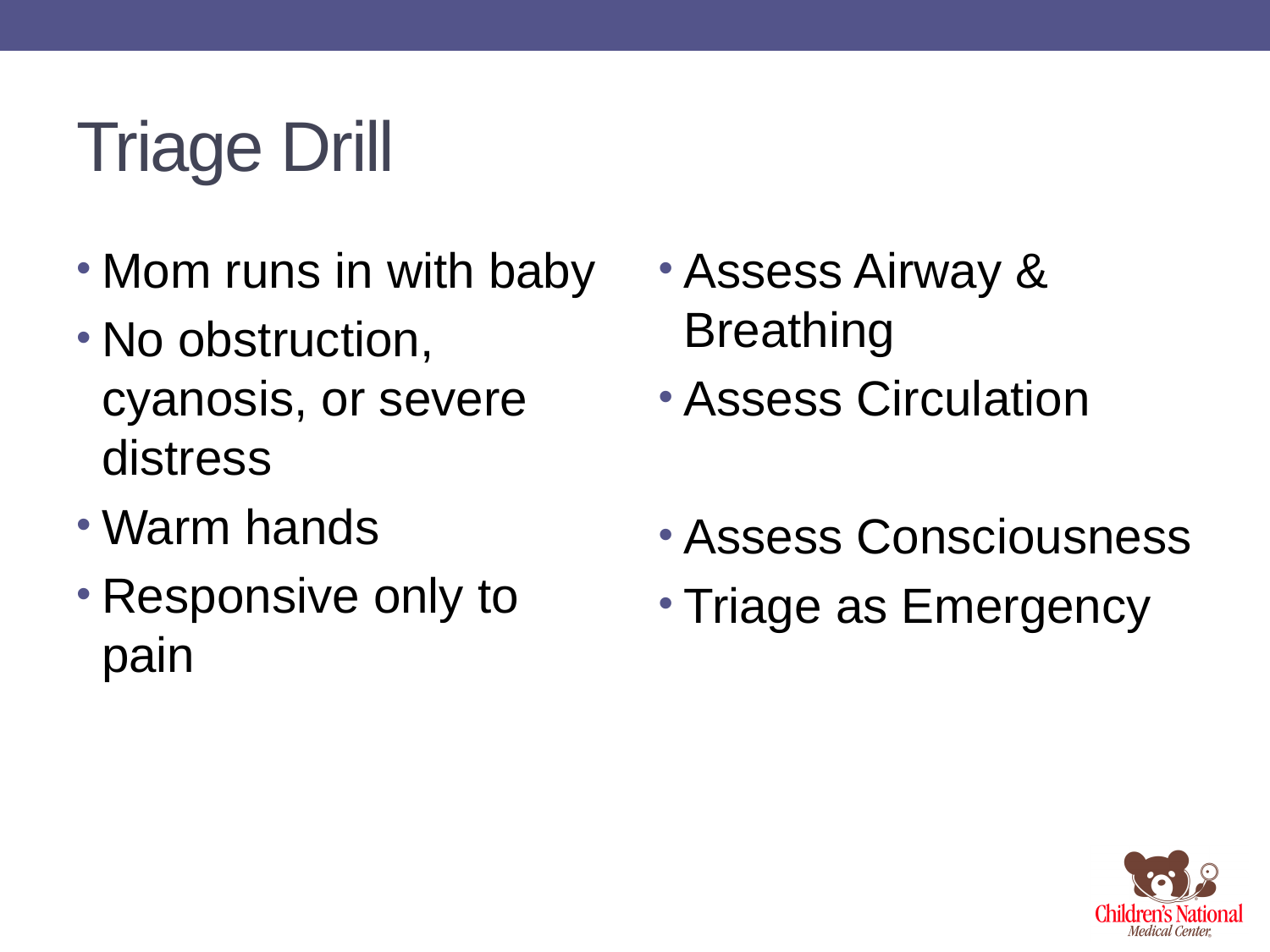

# Triage Drill
Mom runs in with baby
No obstruction, cyanosis, or severe distress
Warm hands
Responsive only to pain

Assess Airway & Breathing
Assess Circulation

Assess Consciousness
Triage as Emergency